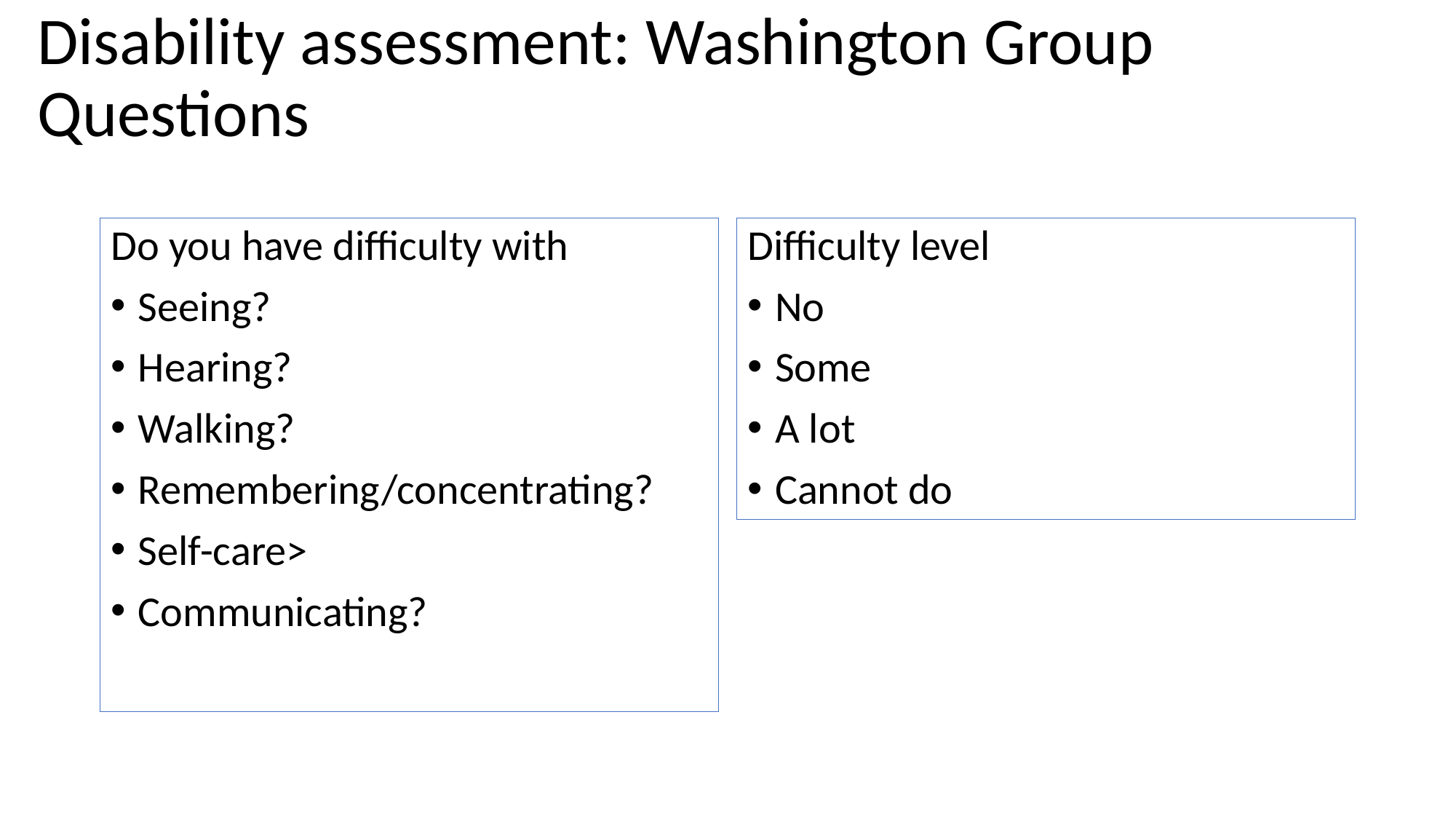

# Disability assessment: Washington Group Questions
Do you have difficulty with
Seeing?
Hearing?
Walking?
Remembering/concentrating?
Self-care>
Communicating?
Difficulty level
No
Some
A lot
Cannot do